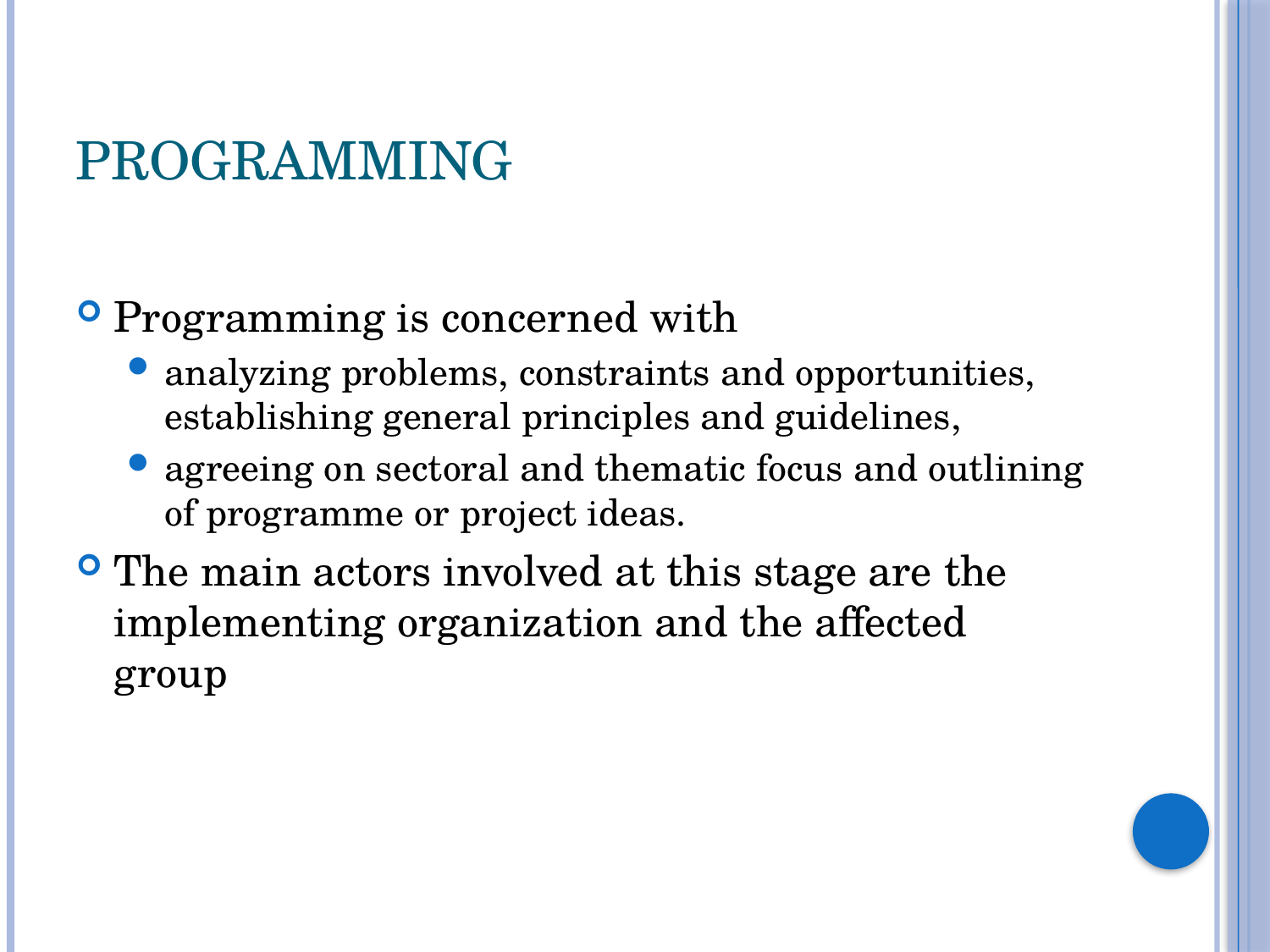

# Programming

Programming is concerned with
analyzing problems, constraints and opportunities, establishing general principles and guidelines,
agreeing on sectoral and thematic focus and outlining of programme or project ideas.
The main actors involved at this stage are the implementing organization and the affected group